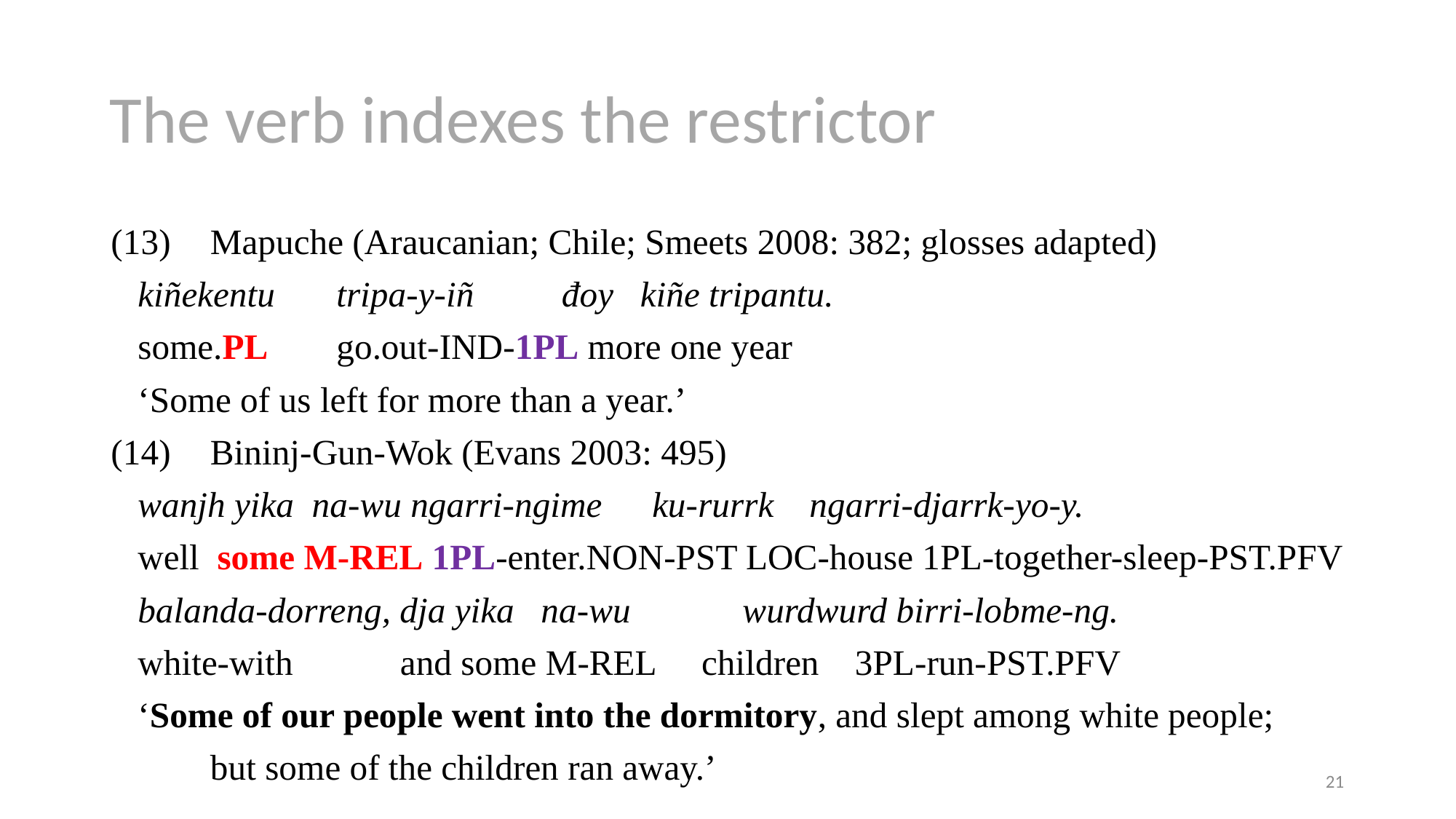

# The verb indexes the restrictor
(13)	Mapuche (Araucanian; Chile; Smeets 2008: 382; glosses adapted)
	kiñekentu 	tripa-y-iñ 	   đoy   kiñe tripantu.
	some.pl 	go.out-ind-1pl more one year
	‘Some of us left for more than a year.’
(14)	Bininj-Gun-Wok (Evans 2003: 495)
	wanjh yika  na-wu ngarri-ngime 	  ku-rurrk    ngarri-djarrk-yo-y.
	well  some m-rel 1pl-enter.non-pst loc-house 1pl-together-sleep-pst.pfv
	balanda-dorreng, dja yika   na-wu 	 wurdwurd birri-lobme-ng.
	white-with            and some m-rel     children    3pl-run-pst.pfv
	‘Some of our people went into the dormitory, and slept among white people;
	but some of the children ran away.’

21